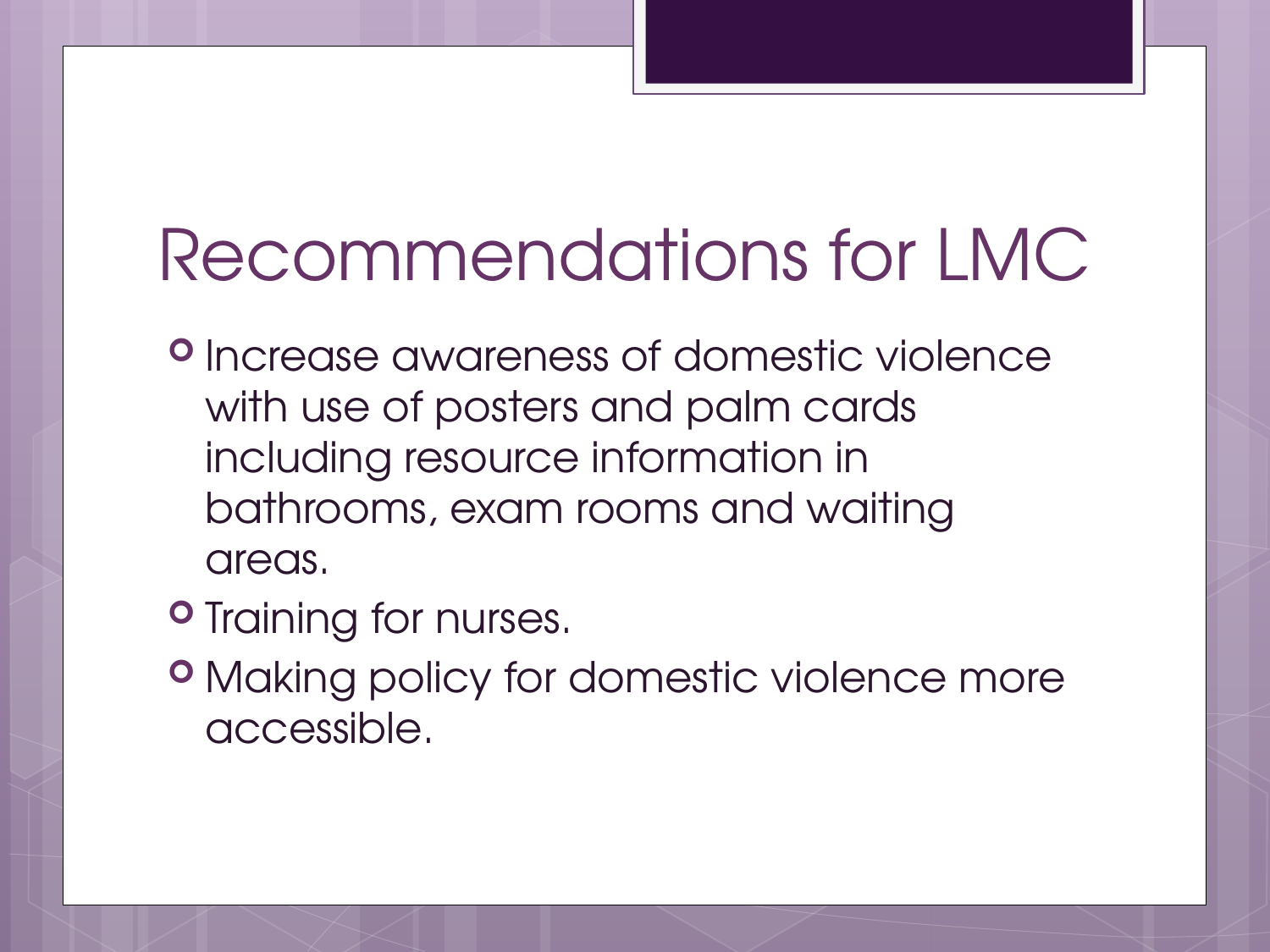

# Recommendations for LMC
Increase awareness of domestic violence with use of posters and palm cards including resource information in bathrooms, exam rooms and waiting areas.
Training for nurses.
Making policy for domestic violence more accessible.